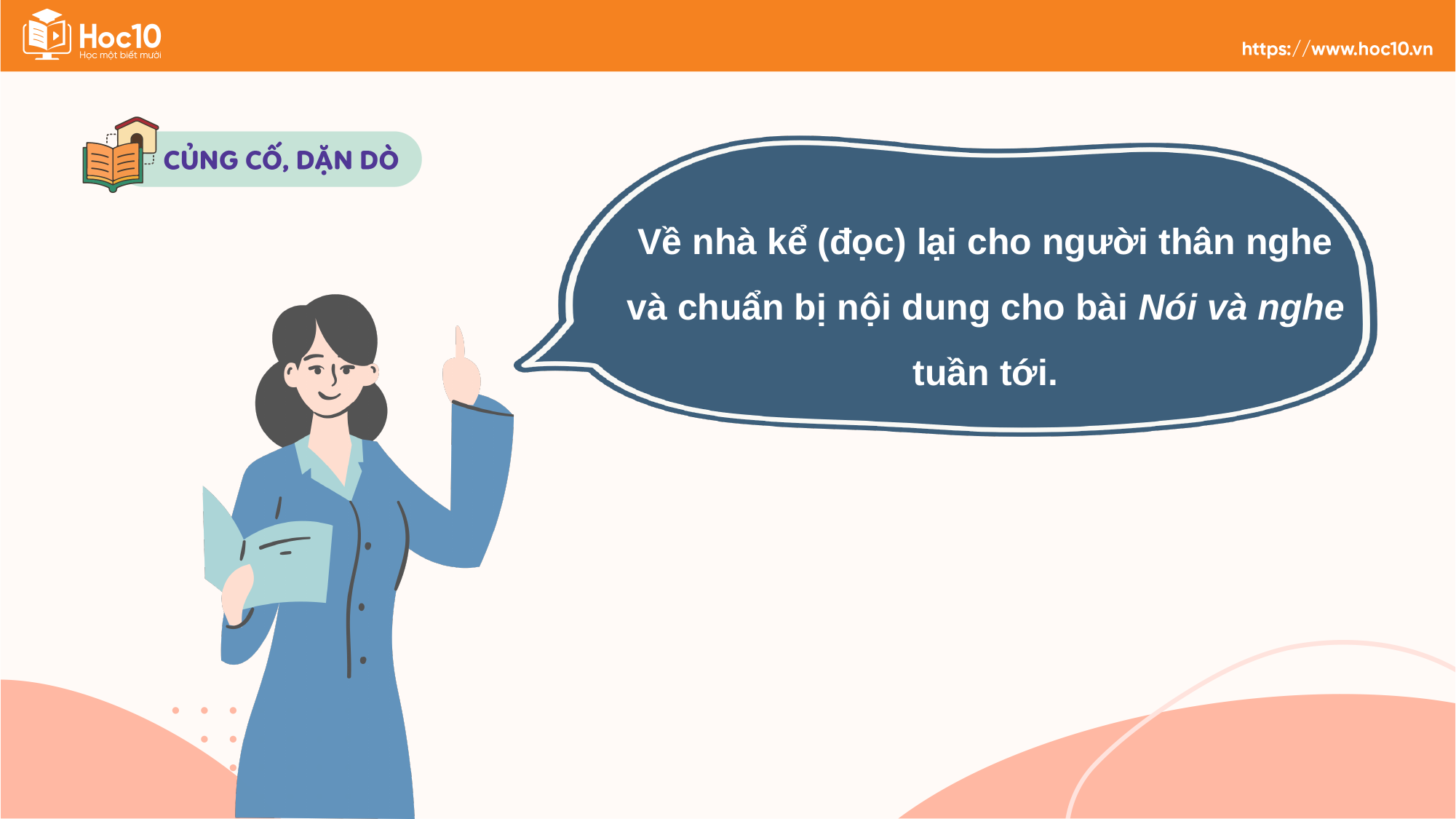

Về nhà kể (đọc) lại cho người thân nghe và chuẩn bị nội dung cho bài Nói và nghe tuần tới.